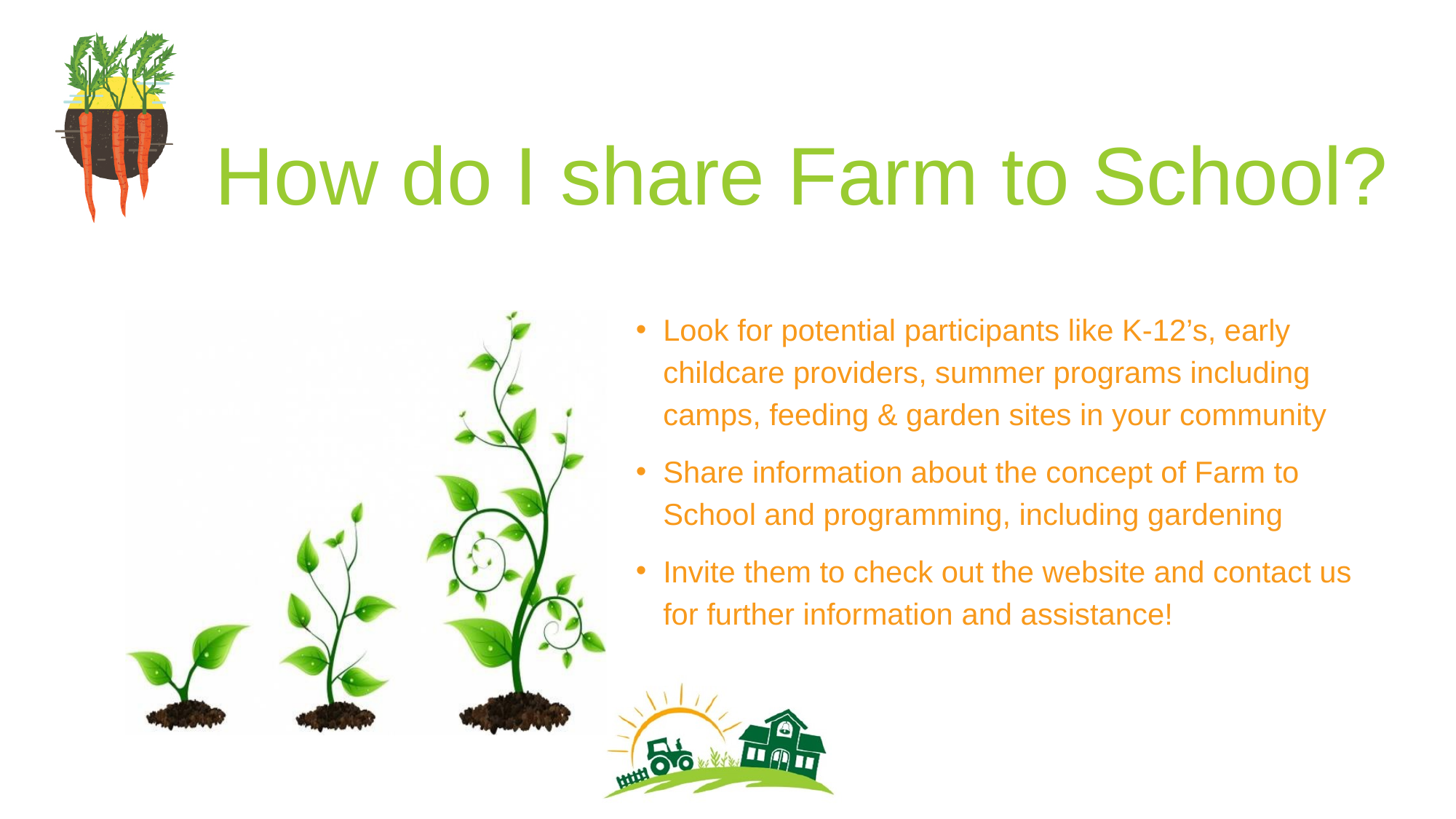

# How do I share Farm to School?

Look for potential participants like K-12’s, early childcare providers, summer programs including camps, feeding & garden sites in your community
Share information about the concept of Farm to School and programming, including gardening
Invite them to check out the website and contact us for further information and assistance!